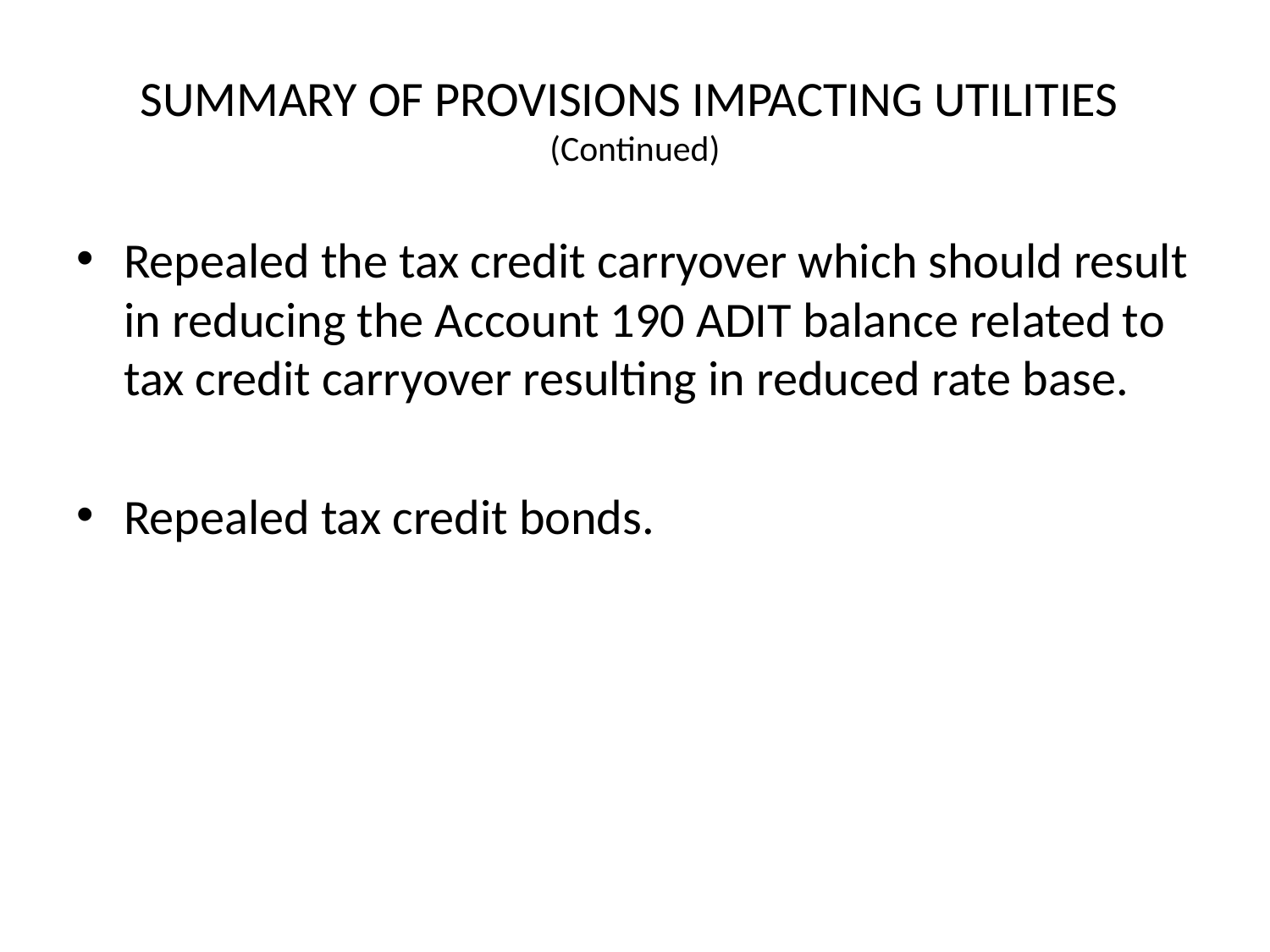

# SUMMARY OF PROVISIONS IMPACTING UTILITIES (Continued)
Repealed the tax credit carryover which should result in reducing the Account 190 ADIT balance related to tax credit carryover resulting in reduced rate base.

Repealed tax credit bonds.